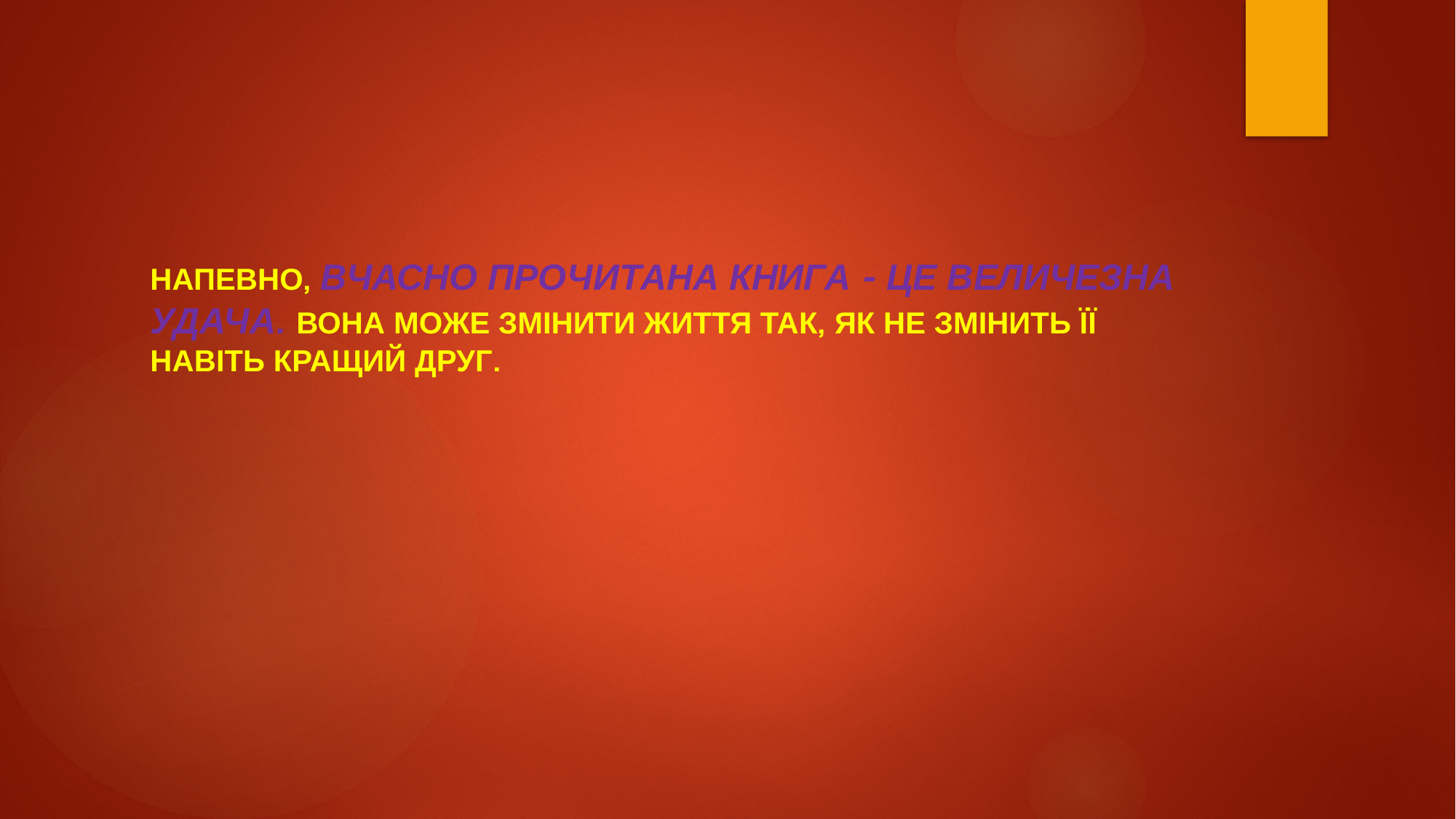

Напевно, вчасно прочитана книга - це величезна удача. Вона може змінити життя так, як не змінить її навіть кращий друг.